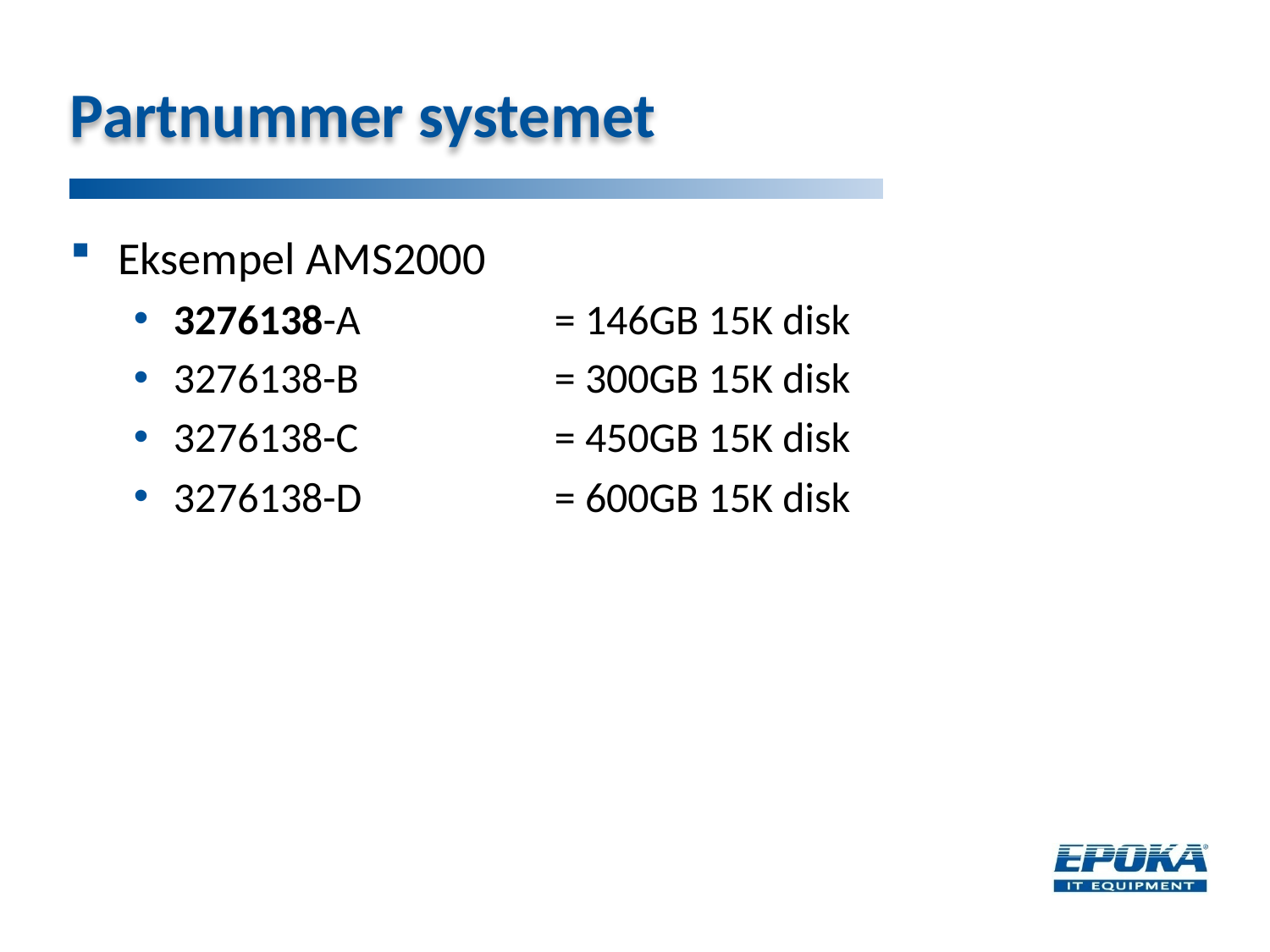

# Partnummer systemet
Eksempel AMS2000
3276138-A		= 146GB 15K disk
3276138-B		= 300GB 15K disk
3276138-C		= 450GB 15K disk
3276138-D		= 600GB 15K disk